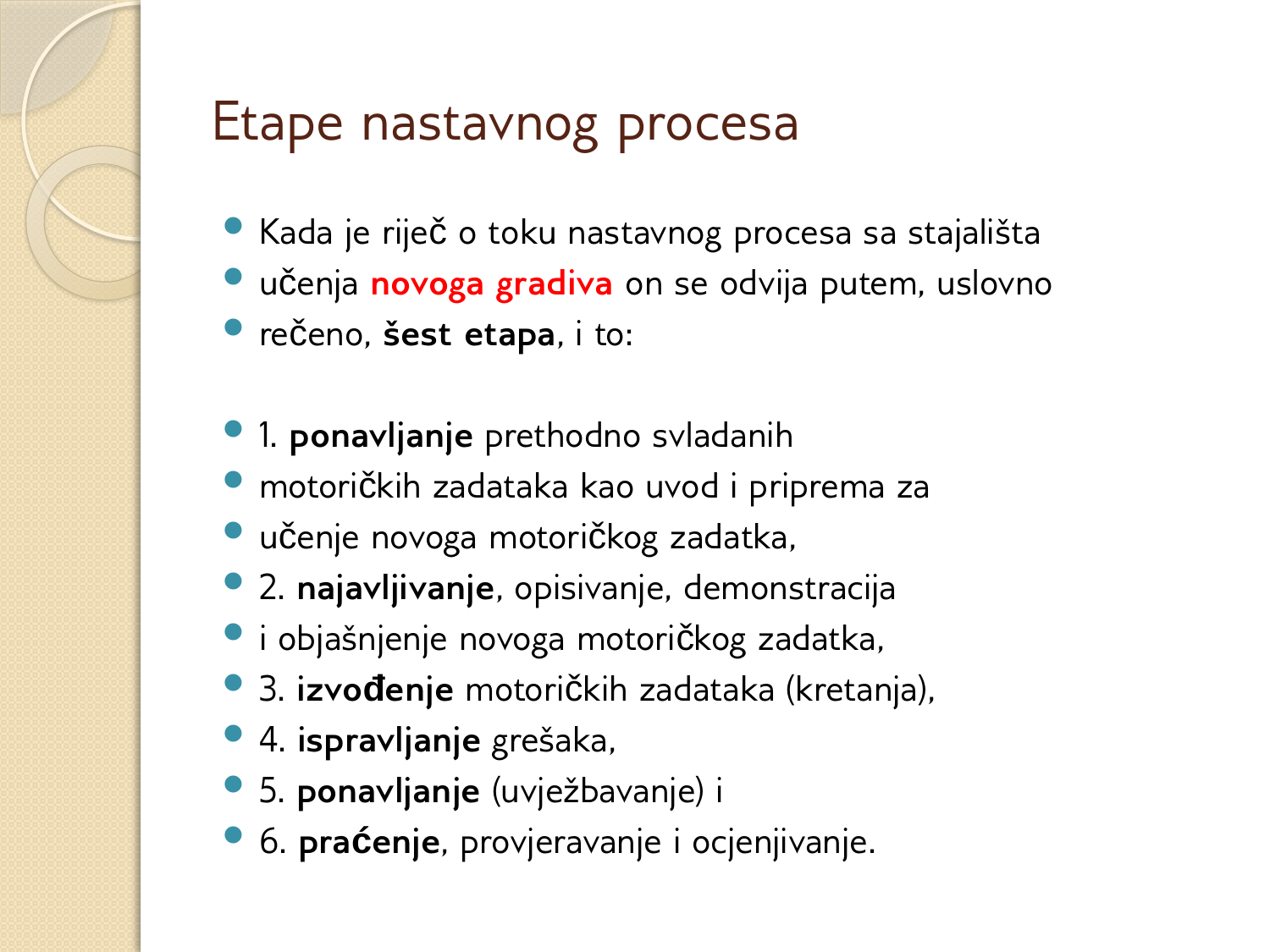

# Etape nastavnog procesa
Kada je riječ o toku nastavnog procesa sa stajališta
učenja novoga gradiva on se odvija putem, uslovno
rečeno, šest etapa, i to:

1. ponavljanje prethodno svladanih
motoričkih zadataka kao uvod i priprema za
učenje novoga motoričkog zadatka,
2. najavljivanje, opisivanje, demonstracija
i objašnjenje novoga motoričkog zadatka,
3. izvođenje motoričkih zadataka (kretanja),
4. ispravljanje grešaka,
5. ponavljanje (uvježbavanje) i
6. praćenje, provjeravanje i ocjenjivanje.